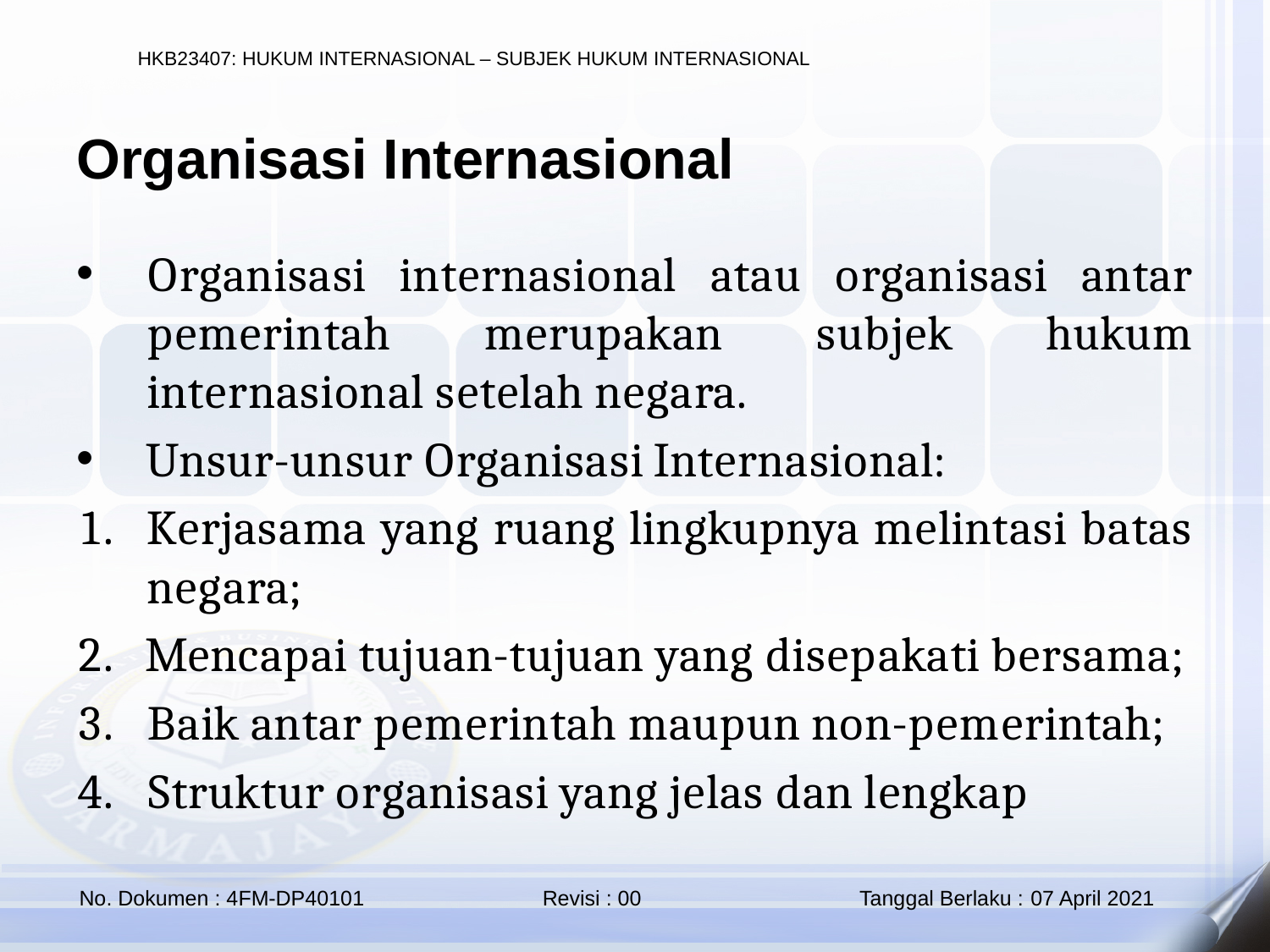

Organisasi Internasional
Organisasi internasional atau organisasi antar pemerintah merupakan subjek hukum internasional setelah negara.
Unsur-unsur Organisasi Internasional:
Kerjasama yang ruang lingkupnya melintasi batas negara;
Mencapai tujuan-tujuan yang disepakati bersama;
Baik antar pemerintah maupun non-pemerintah;
Struktur organisasi yang jelas dan lengkap